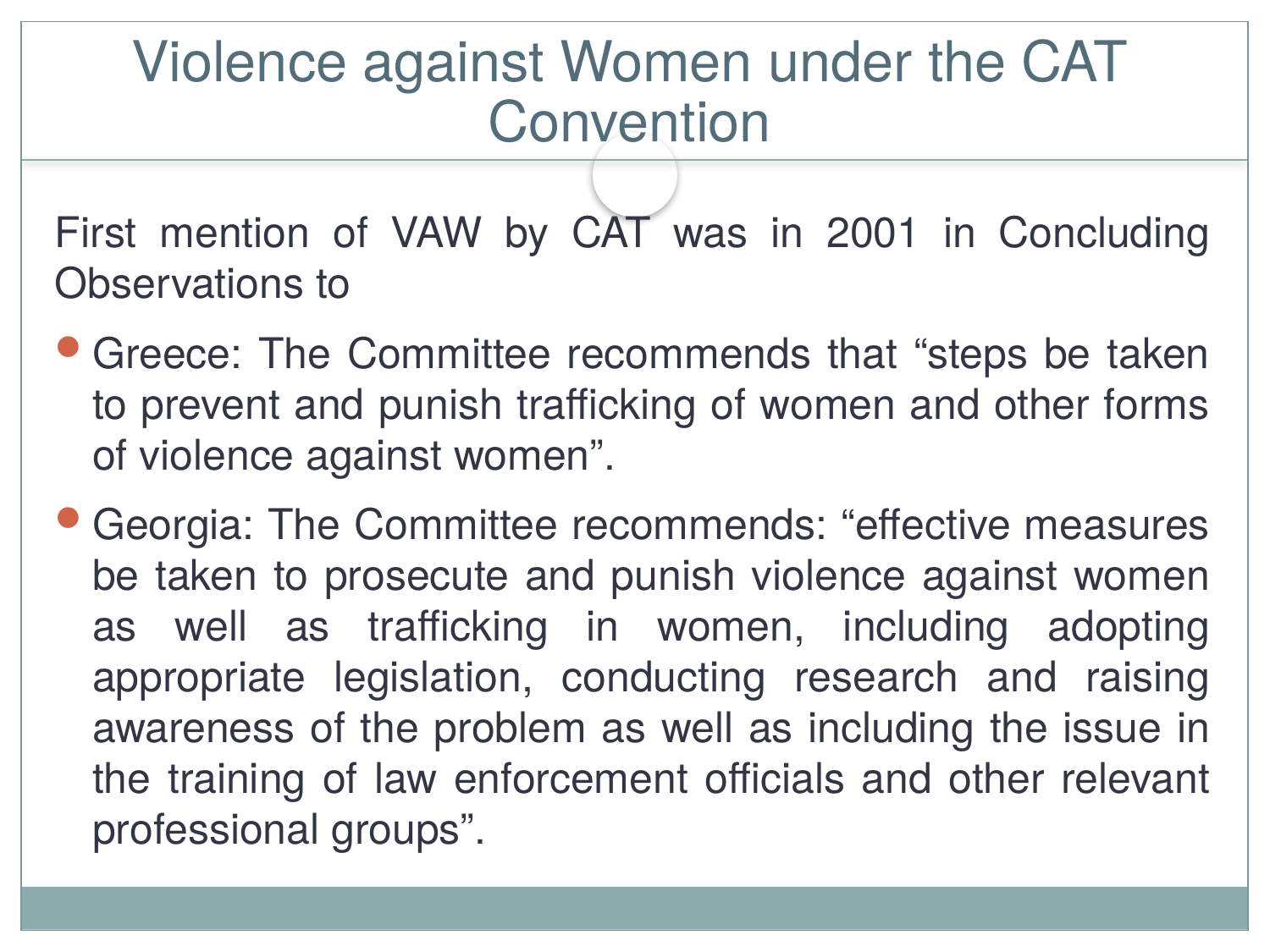

# Violence against Women under the CAT Convention
First mention of VAW by CAT was in 2001 in Concluding Observations to
Greece: The Committee recommends that “steps be taken to prevent and punish trafficking of women and other forms of violence against women”.
Georgia: The Committee recommends: “effective measures be taken to prosecute and punish violence against women as well as trafficking in women, including adopting appropriate legislation, conducting research and raising awareness of the problem as well as including the issue in the training of law enforcement officials and other relevant professional groups”.